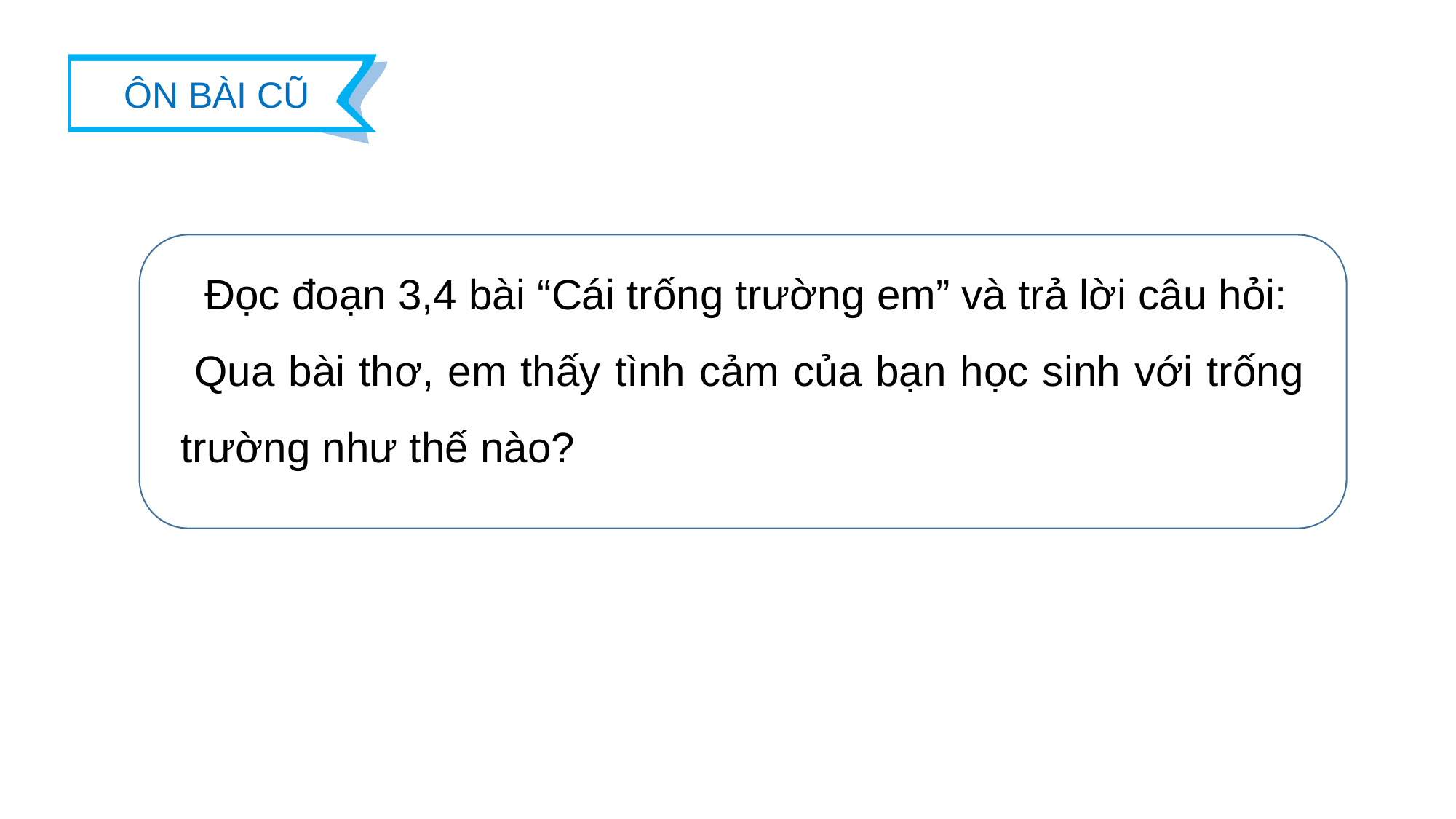

ÔN BÀI CŨ

  Đọc đoạn 3,4 bài “Cái trống trường em” và trả lời câu hỏi:
 Qua bài thơ, em thấy tình cảm của bạn học sinh với trống trường như thế nào?

  Đọc đoạn 1,2 bài “Cái trống trường em” và trả lời câu hỏi:
Bạn học sinh kể gì về trống trường trong những ngày hè?